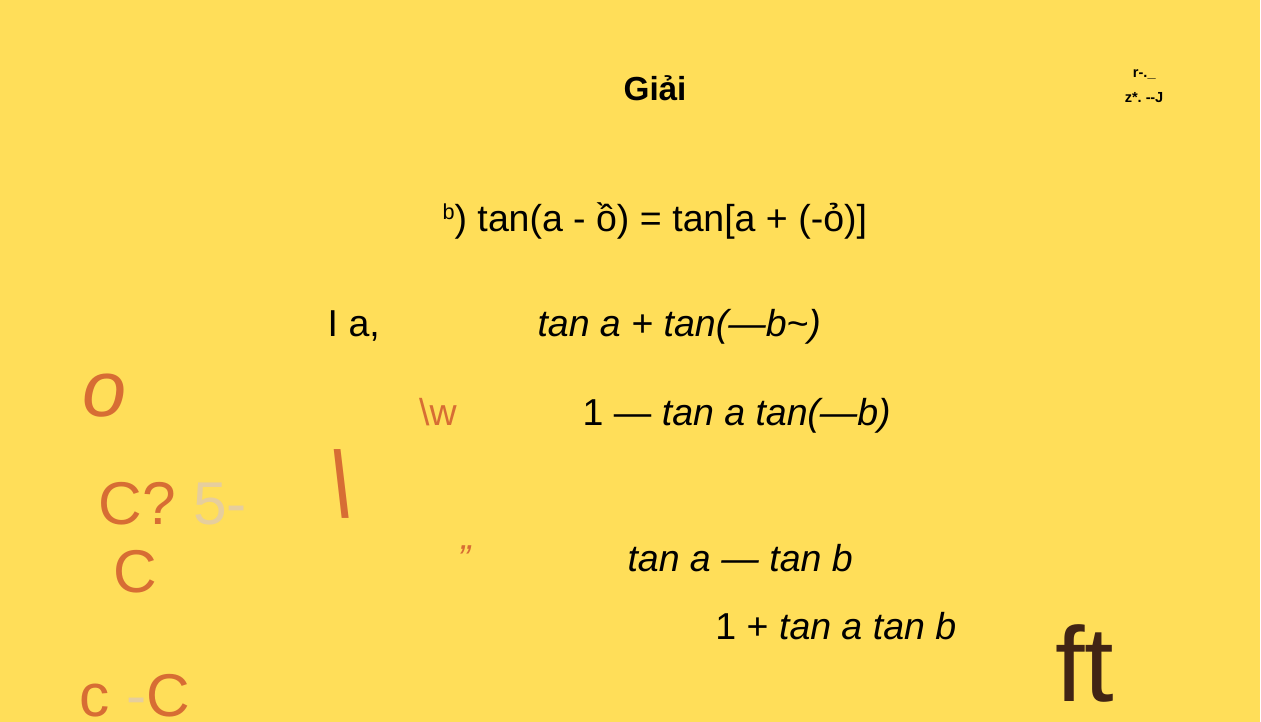

|  | Giải | r-.\_ z\*. --J |
| --- | --- | --- |
|  | b) tan(a - ồ) = tan[a + (-ỏ)] |  |
|  | I a, tan a + tan(—b~) |  |
| o | \w 1 — tan a tan(—b) |  |
| C? 5- | \ |  |
| C | ” tan a — tan b |  |
| c -C | 1 + tan a tan b | ft |
|  |  | Wi |